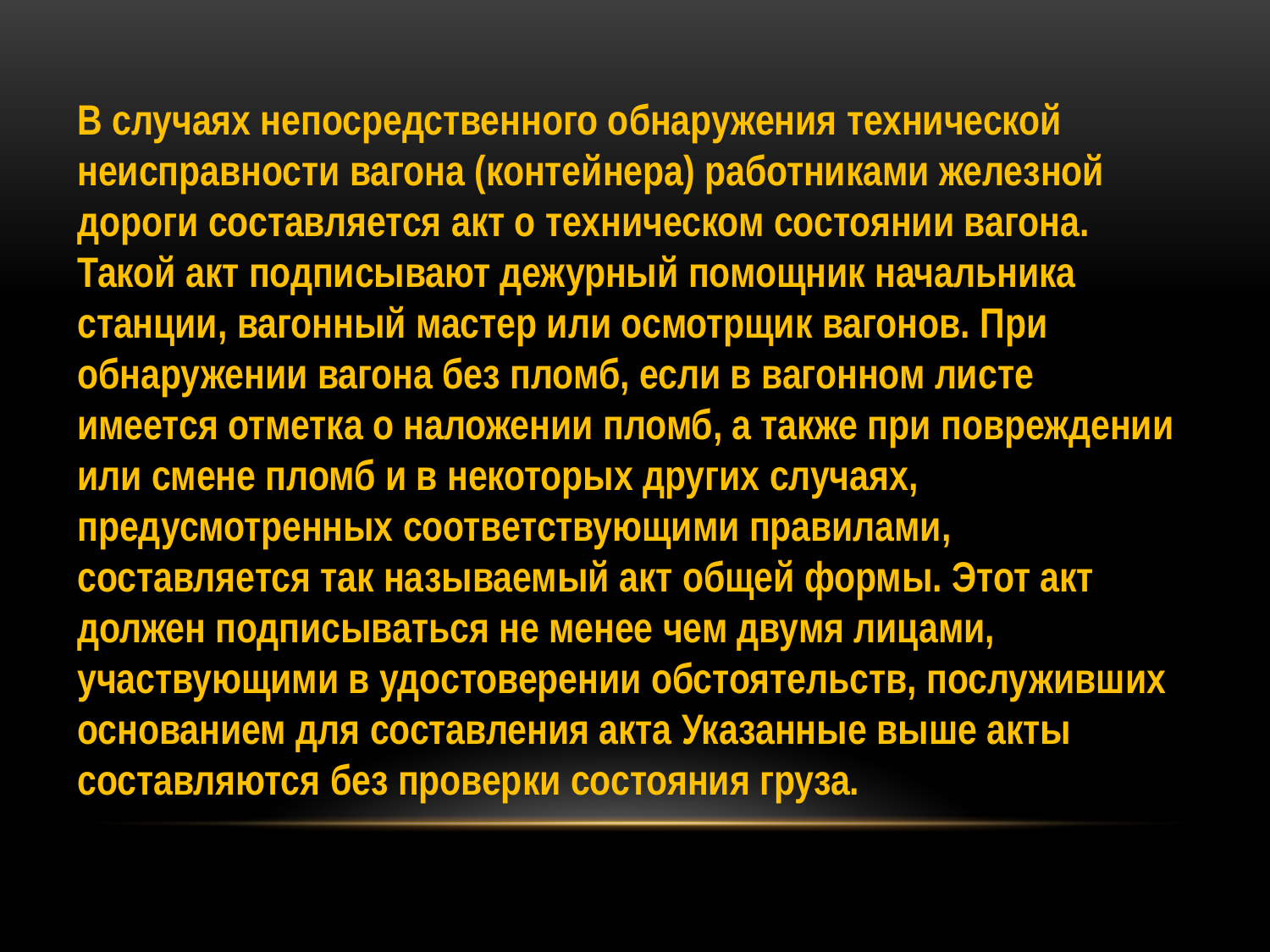

В случаях непосредственного обнаружения технической неисправности вагона (контейнера) работниками железной дороги составляется акт о техническом состоянии вагона. Такой акт подписывают дежурный помощник начальника станции, вагонный мастер или осмотрщик вагонов. При обнаружении вагона без пломб, если в вагонном листе имеется отметка о наложении пломб, а также при повреждении или смене пломб и в некоторых других случаях, предусмотренных соответствующими правилами, составляется так называемый акт общей формы. Этот акт должен подписываться не менее чем двумя лицами, участвующими в удостоверении обстоятельств, послуживших основанием для составления акта Указанные выше акты составляются без проверки состояния груза.